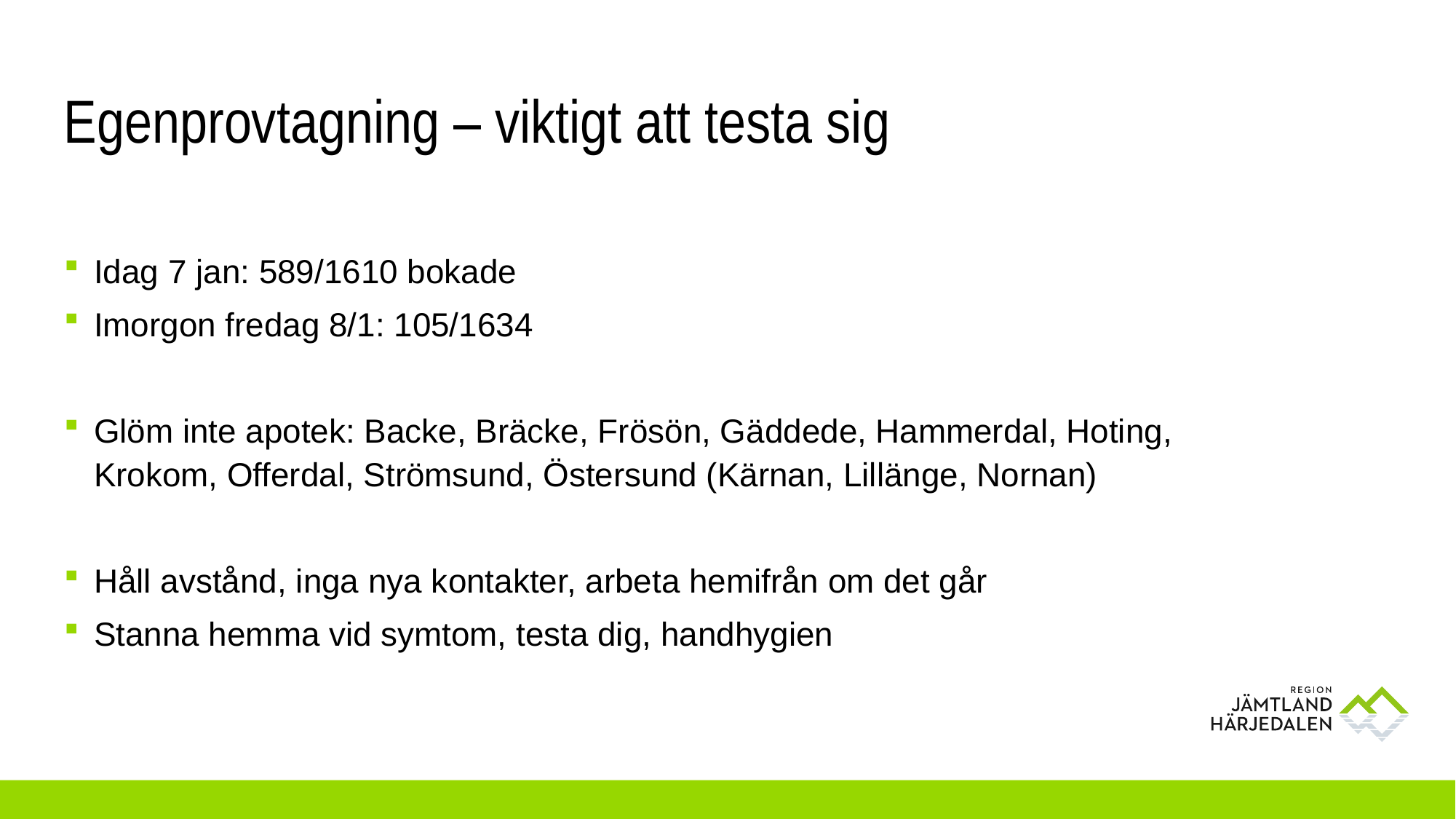

# Egenprovtagning – viktigt att testa sig
Idag 7 jan: 589/1610 bokade
Imorgon fredag 8/1: 105/1634

Glöm inte apotek: Backe, Bräcke, Frösön, Gäddede, Hammerdal, Hoting, Krokom, Offerdal, Strömsund, Östersund (Kärnan, Lillänge, Nornan)

Håll avstånd, inga nya kontakter, arbeta hemifrån om det går
Stanna hemma vid symtom, testa dig, handhygien